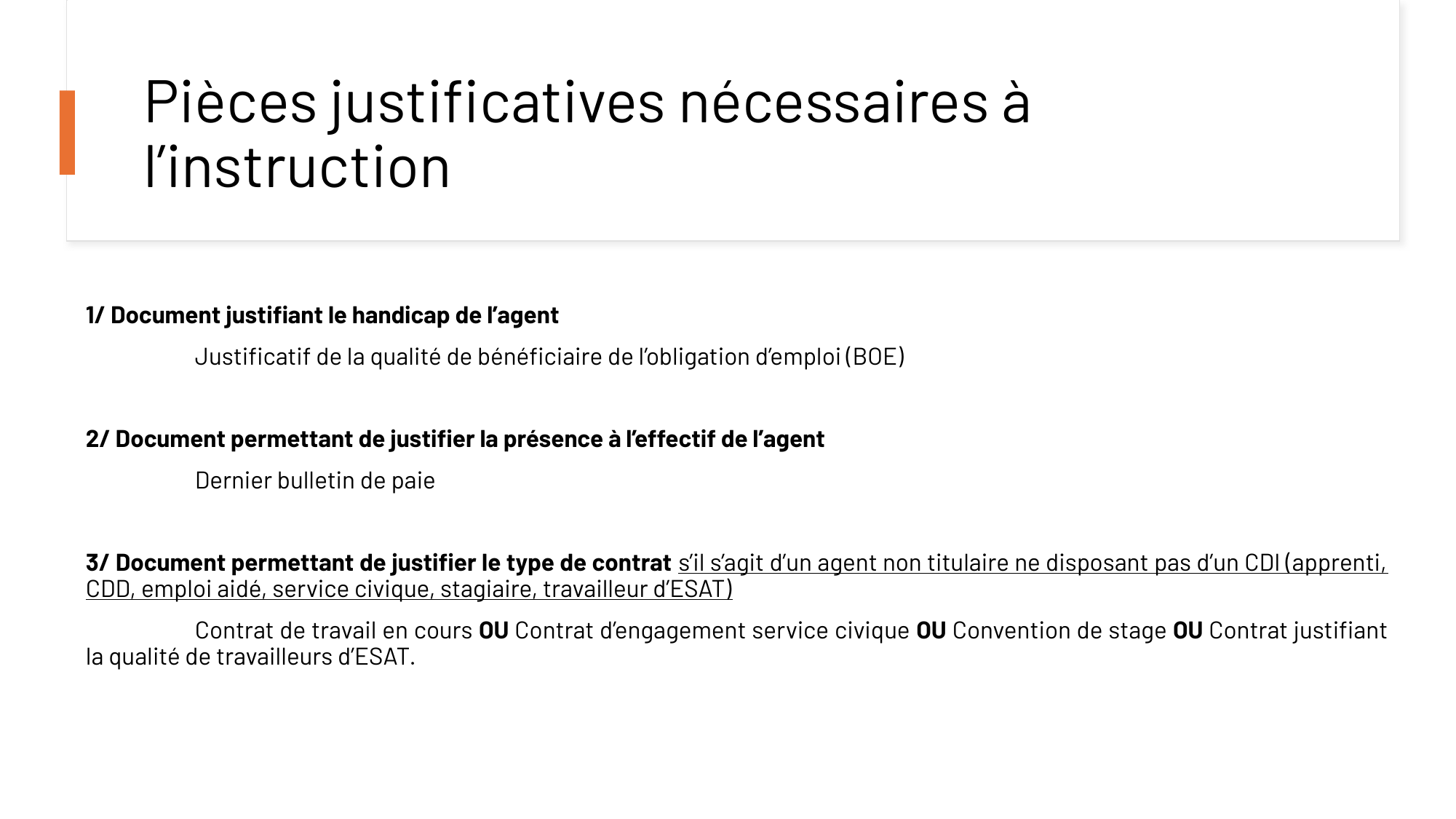

# Pièces justificatives nécessaires à l’instruction

1/ Document justifiant le handicap de l’agent
	Justificatif de la qualité de bénéficiaire de l’obligation d’emploi (BOE)

2/ Document permettant de justifier la présence à l’effectif de l’agent
	Dernier bulletin de paie

3/ Document permettant de justifier le type de contrat s’il s’agit d’un agent non titulaire ne disposant pas d’un CDI (apprenti, CDD, emploi aidé, service civique, stagiaire, travailleur d’ESAT)
	Contrat de travail en cours OU Contrat d’engagement service civique OU Convention de stage OU Contrat justifiant la qualité de travailleurs d’ESAT.